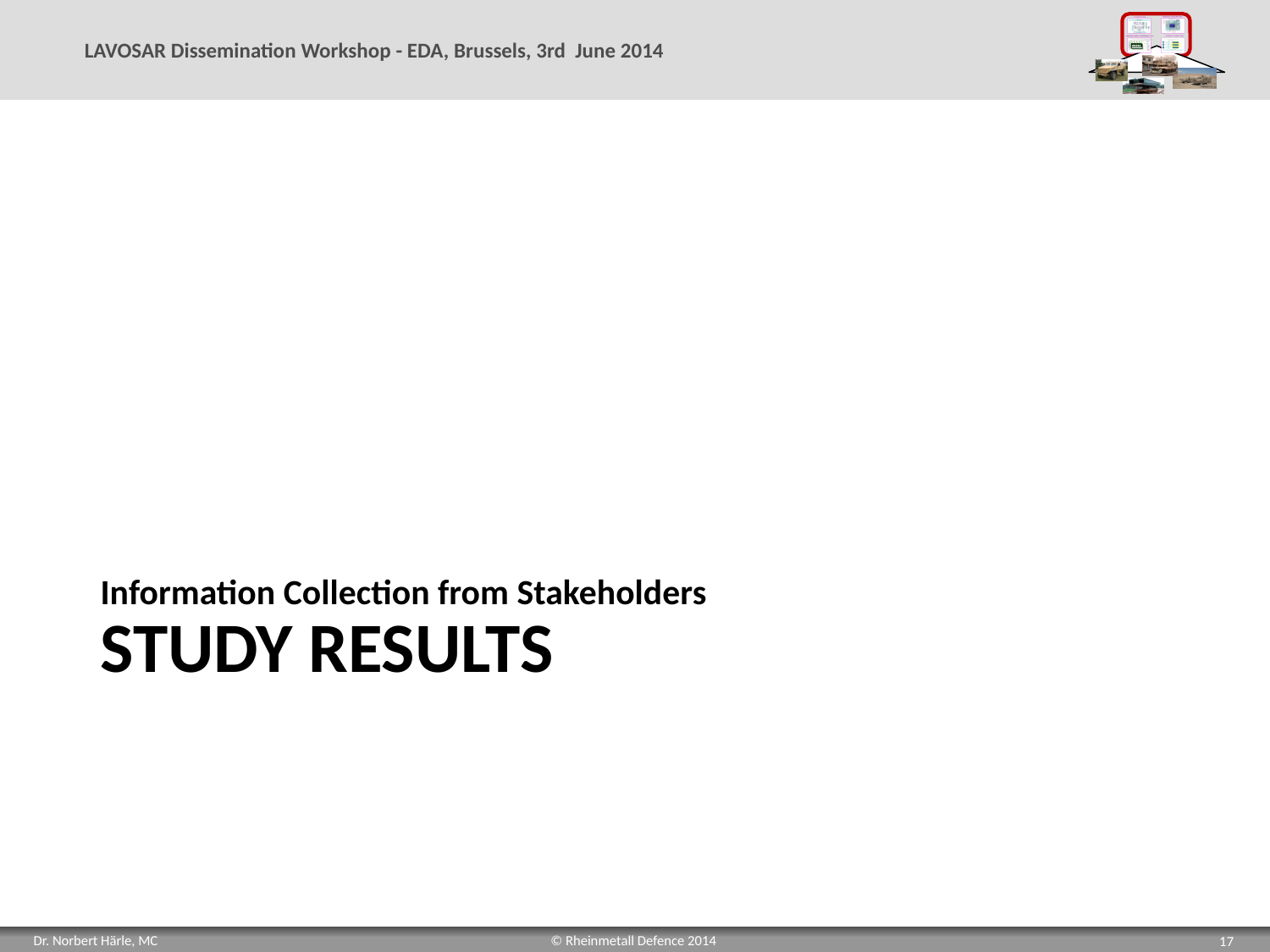

Information Collection from Stakeholders
# Study Results
17